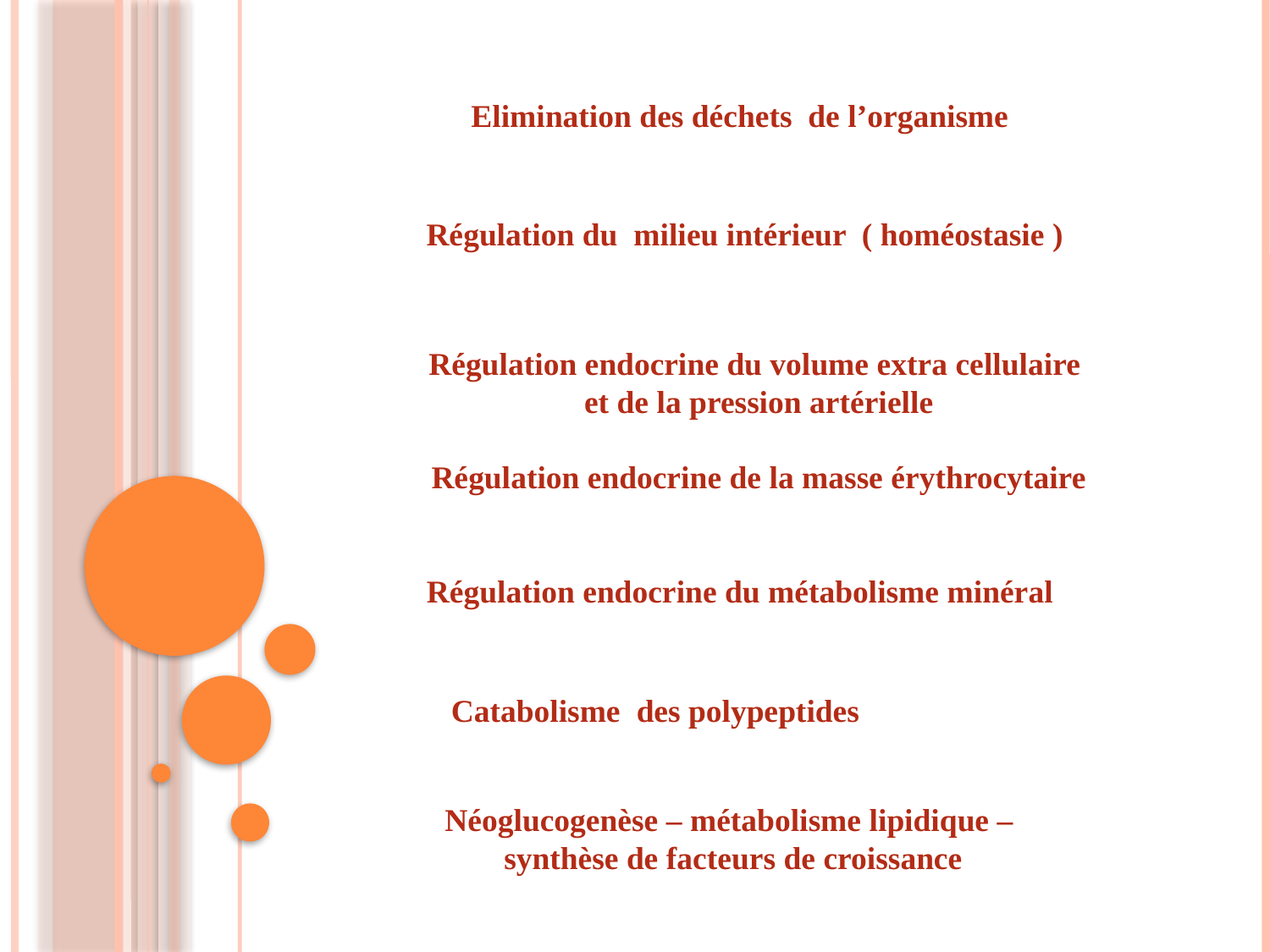

Elimination des déchets  de l’organisme
Régulation du  milieu intérieur  ( homéostasie )
Régulation endocrine du volume extra cellulaire
et de la pression artérielle
Régulation endocrine de la masse érythrocytaire
Régulation endocrine du métabolisme minéral
Catabolisme  des polypeptides
Néoglucogenèse – métabolisme lipidique –
 synthèse de facteurs de croissance